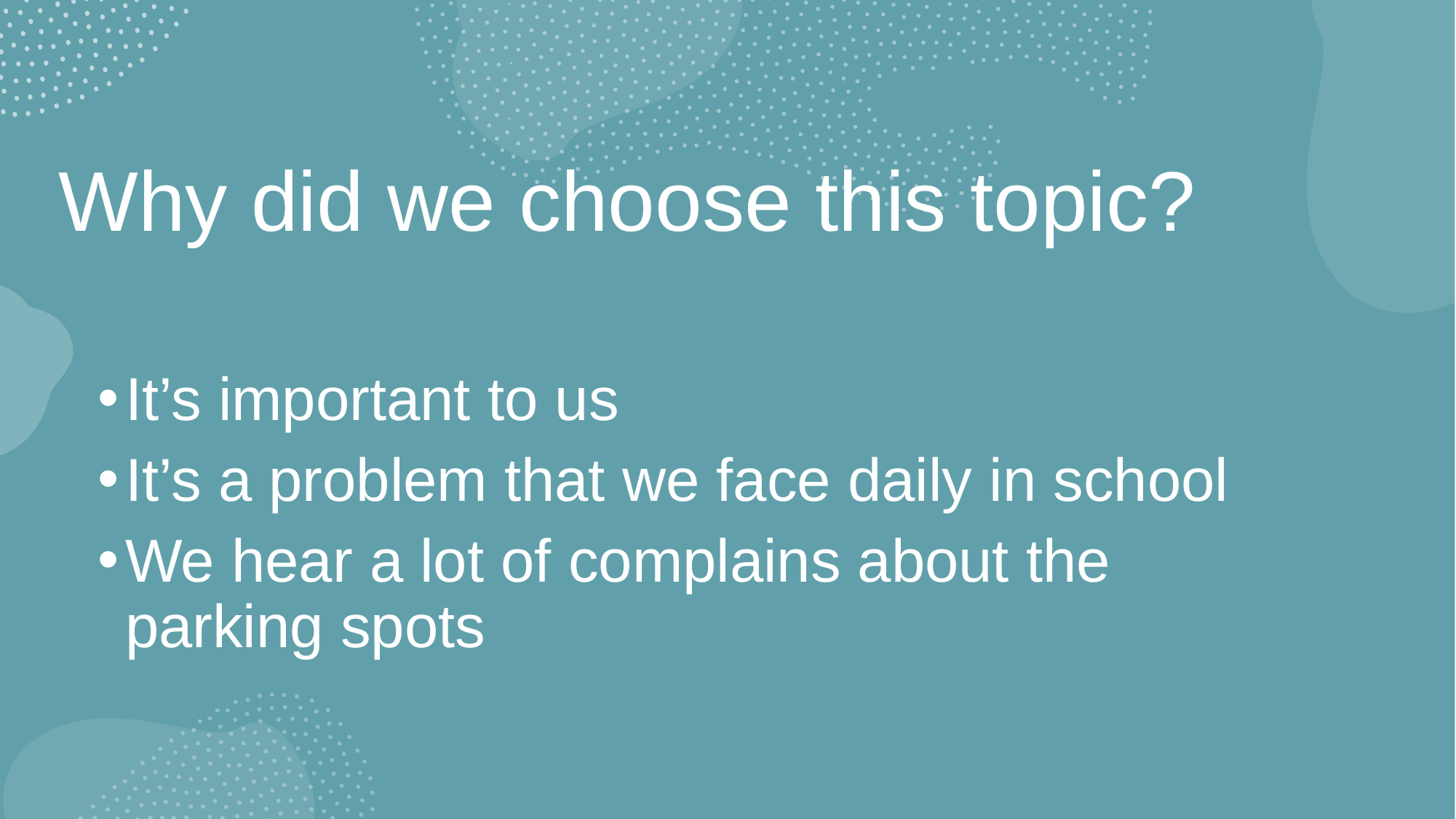

# Why did we choose this topic?
It’s important to us
It’s a problem that we face daily in school
We hear a lot of complains about the parking spots